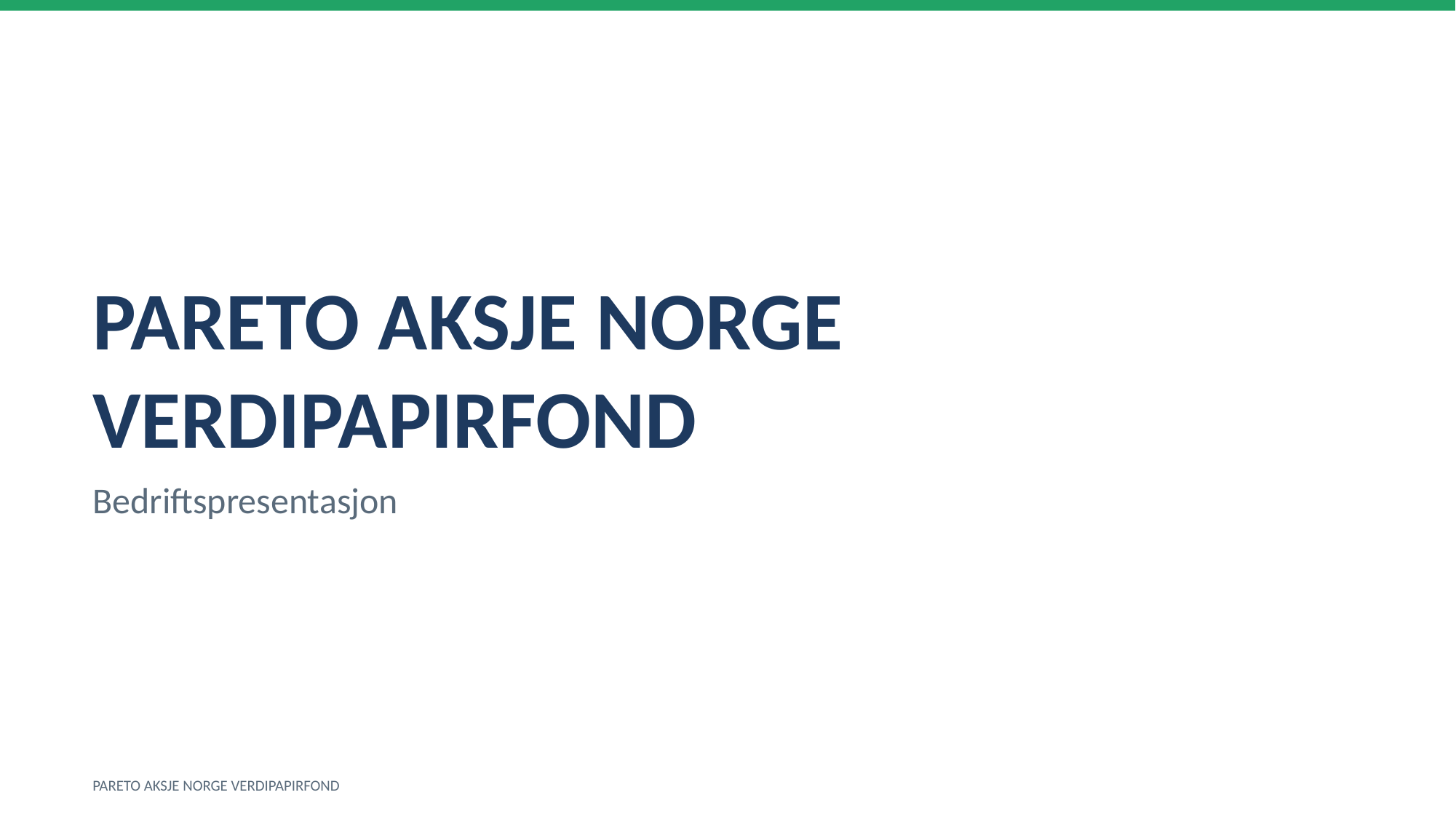

PARETO AKSJE NORGE VERDIPAPIRFOND
Bedriftspresentasjon
PARETO AKSJE NORGE VERDIPAPIRFOND